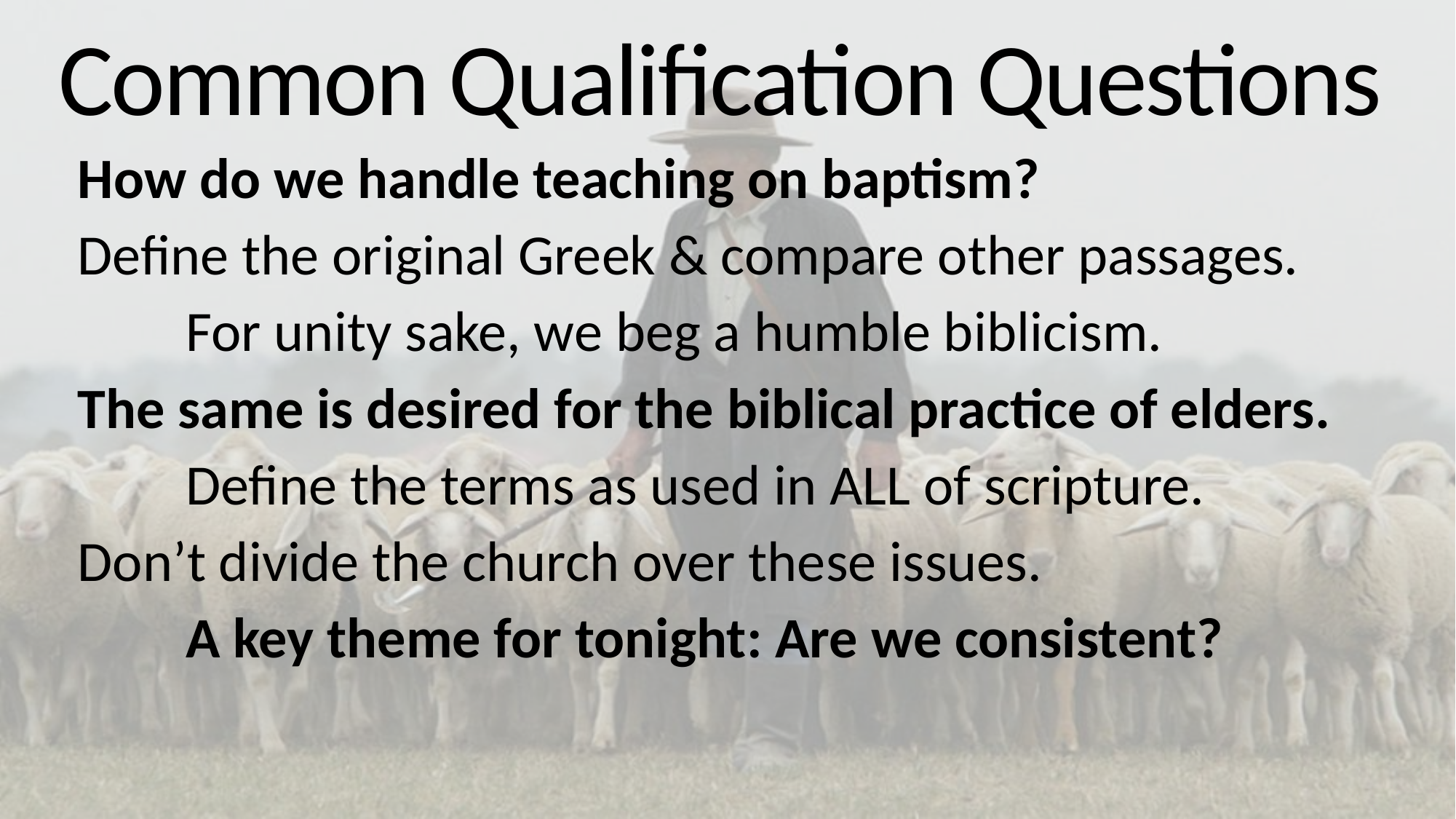

# Common Qualification Questions
How do we handle teaching on baptism?
Define the original Greek & compare other passages.
	For unity sake, we beg a humble biblicism.
The same is desired for the biblical practice of elders.
	Define the terms as used in ALL of scripture.
Don’t divide the church over these issues.
	A key theme for tonight: Are we consistent?